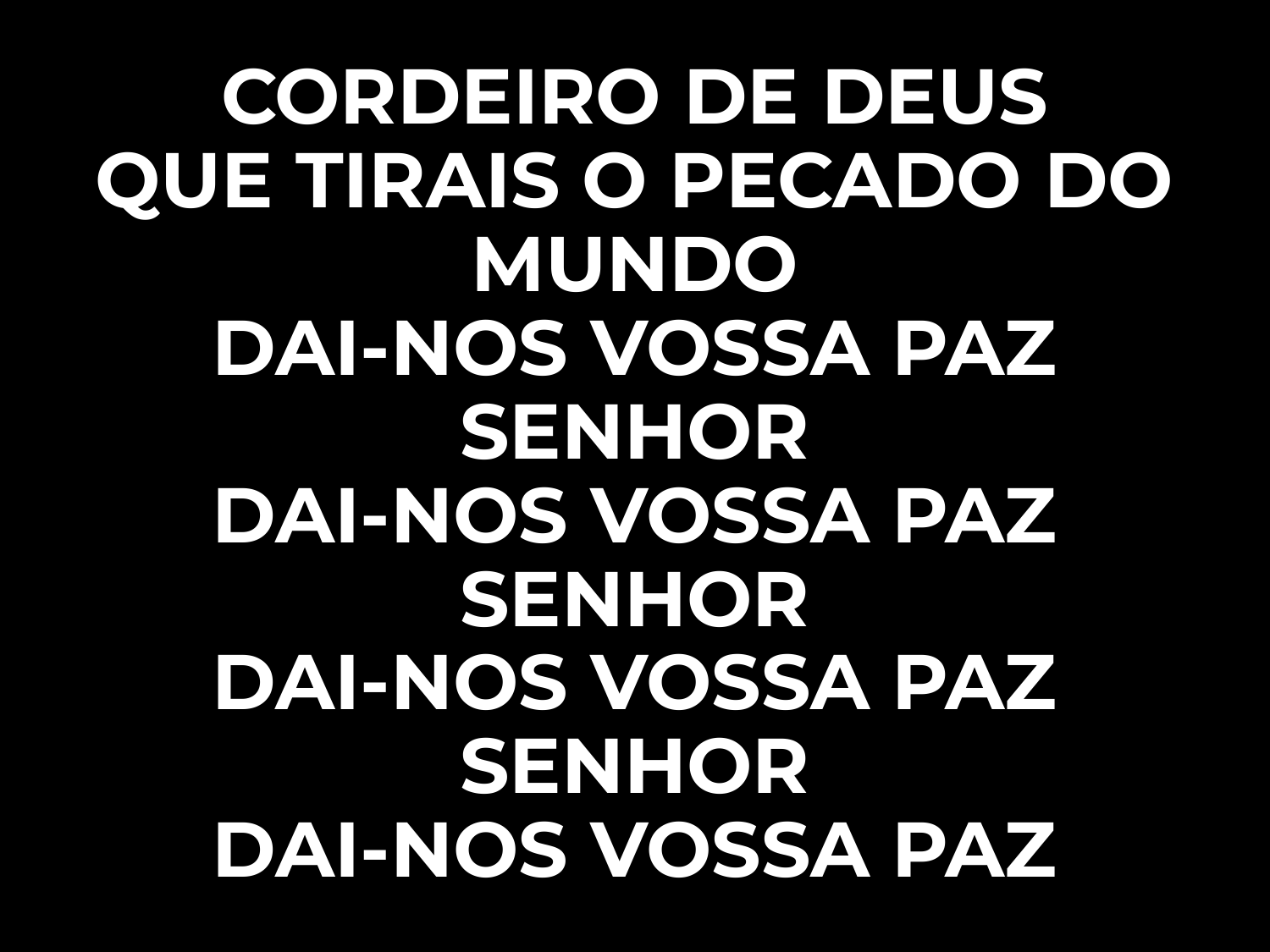

CORDEIRO DE DEUS
QUE TIRAIS O PECADO DO MUNDO
DAI-NOS VOSSA PAZ SENHOR
DAI-NOS VOSSA PAZ SENHOR
DAI-NOS VOSSA PAZ SENHOR
DAI-NOS VOSSA PAZ